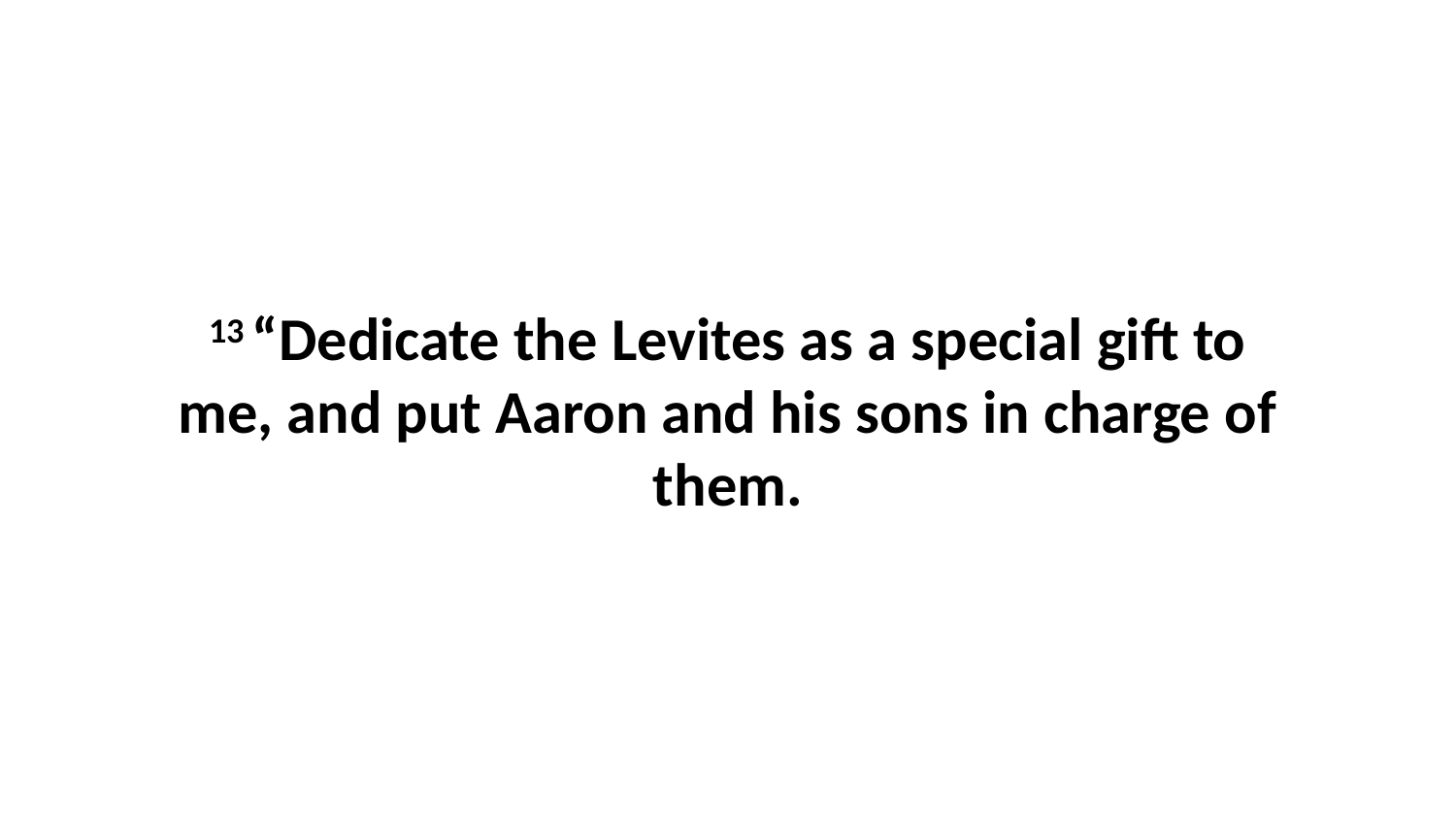

13 “Dedicate the Levites as a special gift to me, and put Aaron and his sons in charge of them.